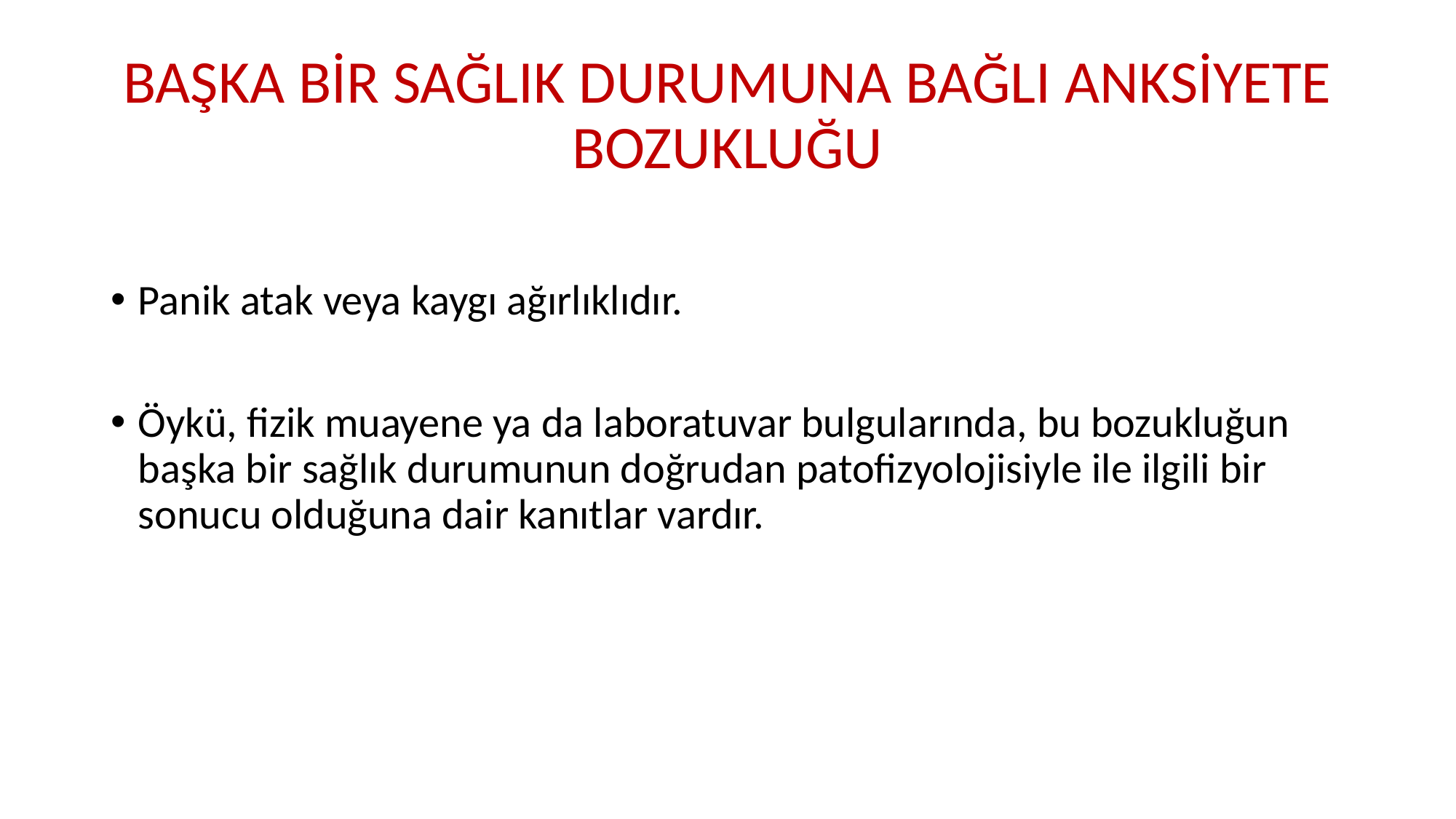

# BAŞKA BİR SAĞLIK DURUMUNA BAĞLI ANKSİYETE BOZUKLUĞU

Panik atak veya kaygı ağırlıklıdır.

Öykü, fizik muayene ya da laboratuvar bulgularında, bu bozukluğun başka bir sağlık durumunun doğrudan patofizyolojisiyle ile ilgili bir sonucu olduğuna dair kanıtlar vardır.